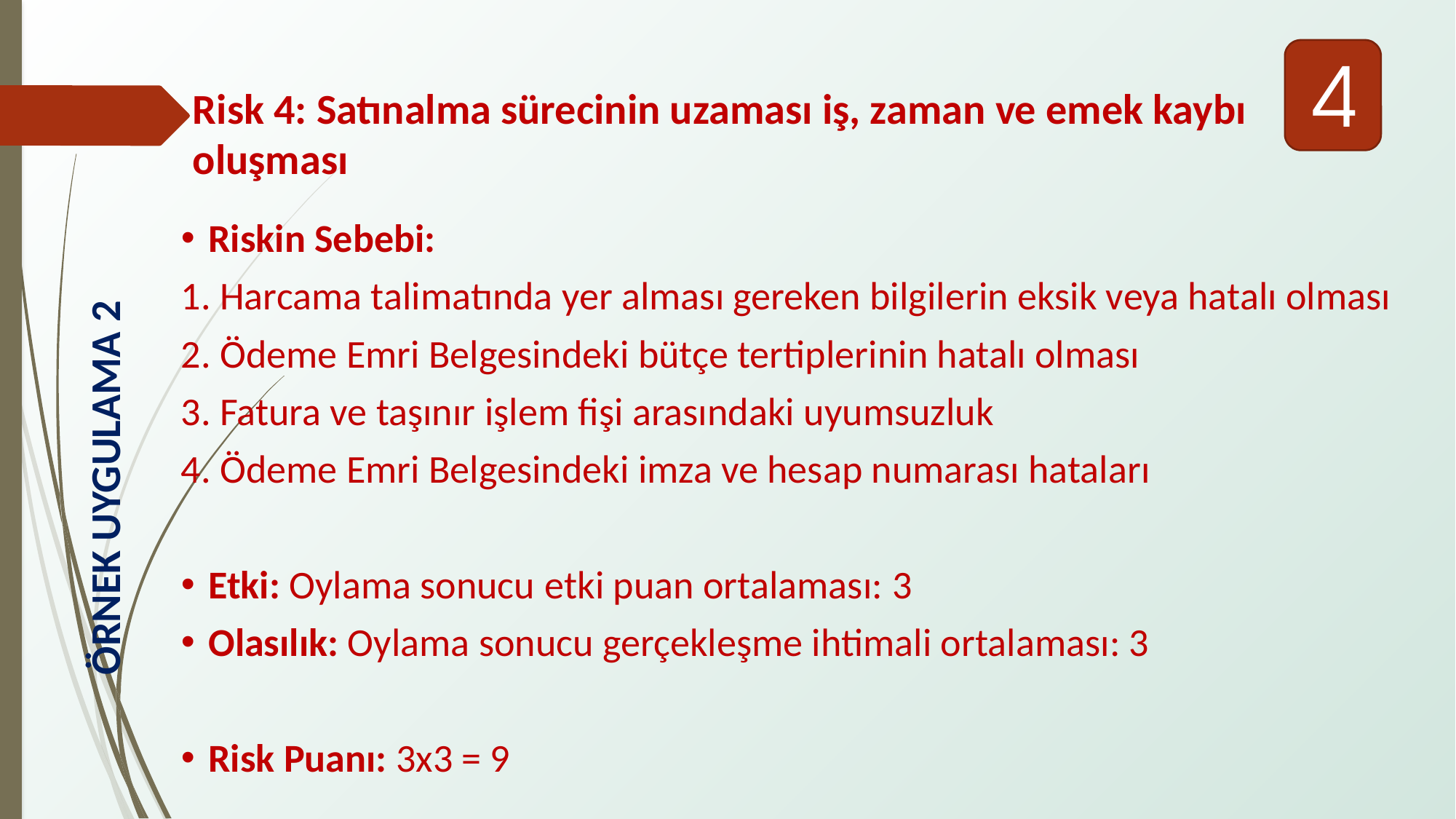

4
Risk 4: Satınalma sürecinin uzaması iş, zaman ve emek kaybı oluşması

Riskin Sebebi:
1. Harcama talimatında yer alması gereken bilgilerin eksik veya hatalı olması
2. Ödeme Emri Belgesindeki bütçe tertiplerinin hatalı olması
3. Fatura ve taşınır işlem fişi arasındaki uyumsuzluk
4. Ödeme Emri Belgesindeki imza ve hesap numarası hataları

Etki: Oylama sonucu etki puan ortalaması: 3
Olasılık: Oylama sonucu gerçekleşme ihtimali ortalaması: 3

Risk Puanı: 3x3 = 9

ÖRNEK UYGULAMA 2